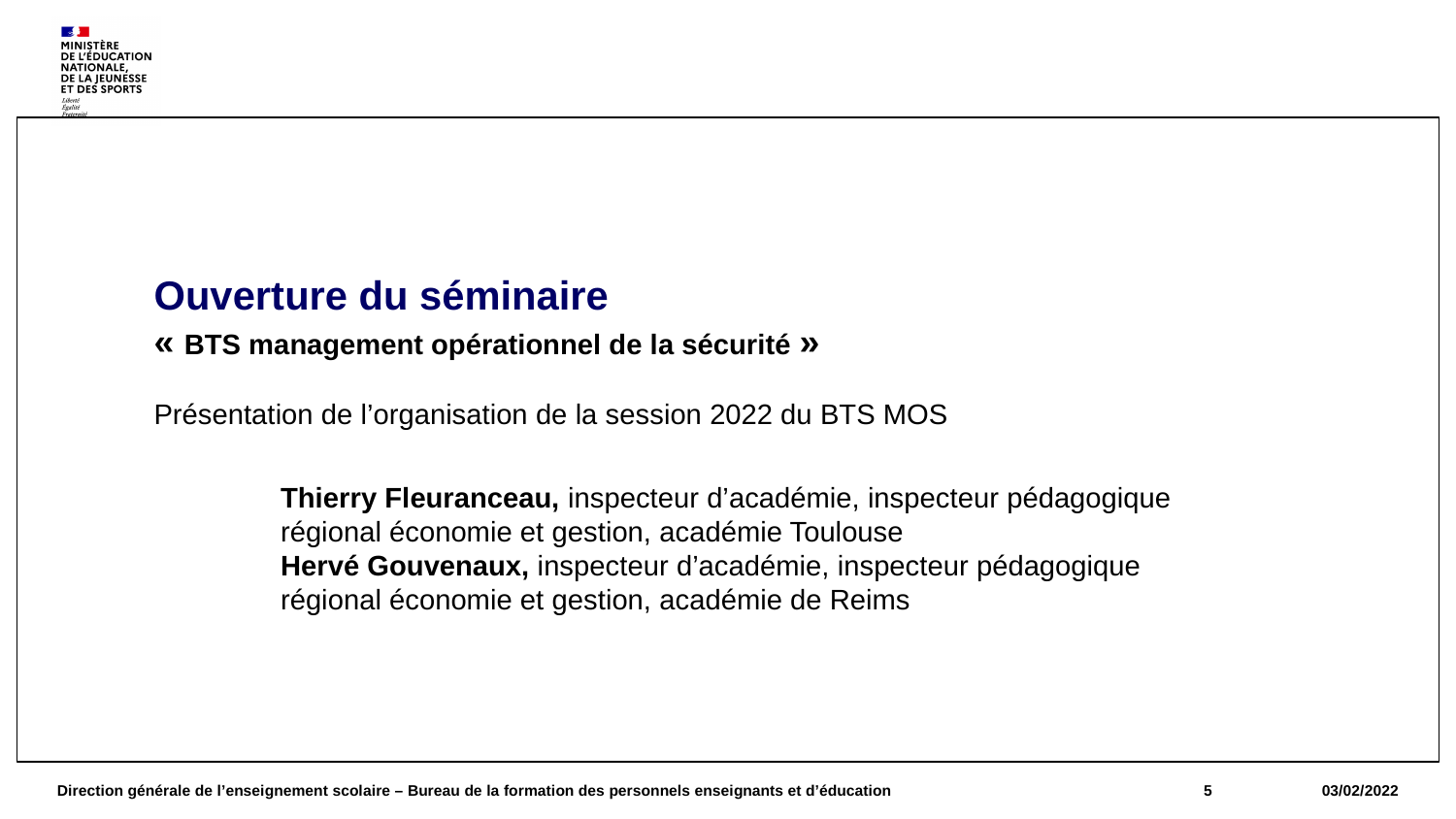

#
Ouverture du séminaire
« BTS management opérationnel de la sécurité »

Présentation de l’organisation de la session 2022 du BTS MOS

Thierry Fleuranceau, inspecteur d’académie, inspecteur pédagogique régional économie et gestion, académie Toulouse
Hervé Gouvenaux, inspecteur d’académie, inspecteur pédagogique régional économie et gestion, académie de Reims
Direction générale de l’enseignement scolaire – Bureau de la formation des personnels enseignants et d’éducation
5
03/02/2022